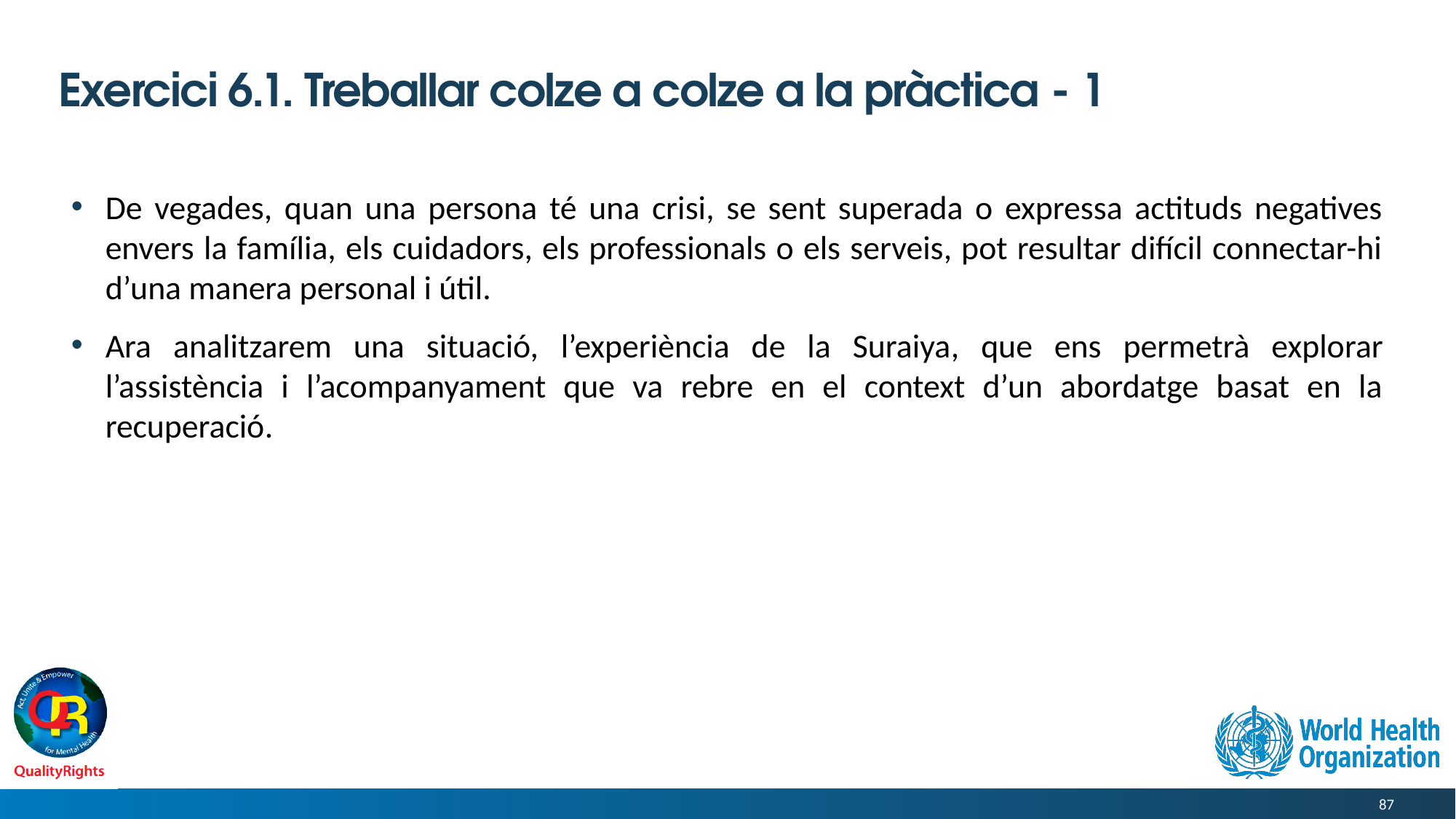

# Exercici 6.1. Treballar colze a colze a la pràctica - 1
De vegades, quan una persona té una crisi, se sent superada o expressa actituds negatives envers la família, els cuidadors, els professionals o els serveis, pot resultar difícil connectar-hi d’una manera personal i útil.
Ara analitzarem una situació, l’experiència de la Suraiya, que ens permetrà explorar l’assistència i l’acompanyament que va rebre en el context d’un abordatge basat en la recuperació.